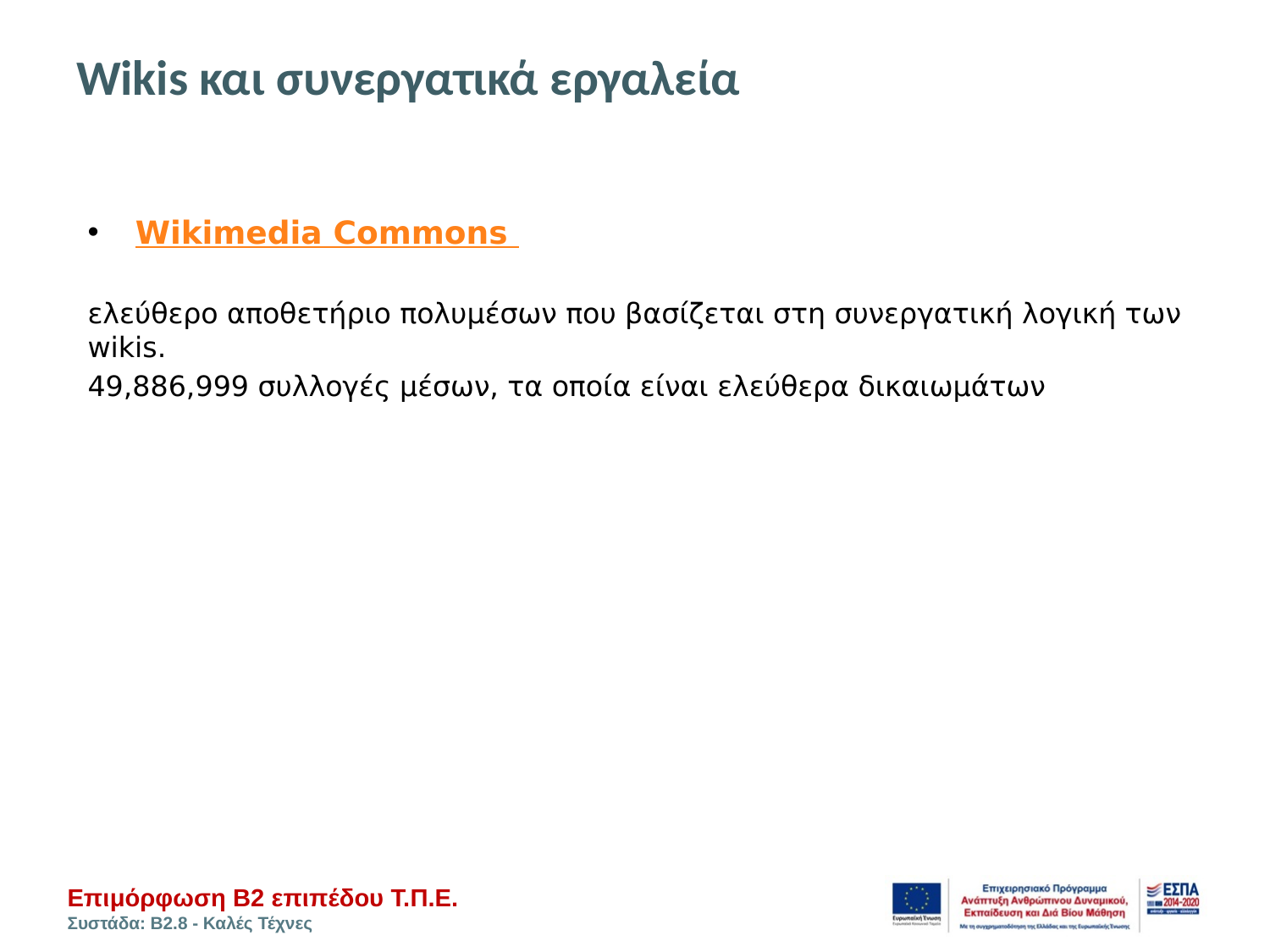

# Wikis και συνεργατικά εργαλεία
Wikimedia Commons

ελεύθερο αποθετήριο πολυμέσων που βασίζεται στη συνεργατική λογική των wikis.
49,886,999 συλλογές μέσων, τα οποία είναι ελεύθερα δικαιωμάτων